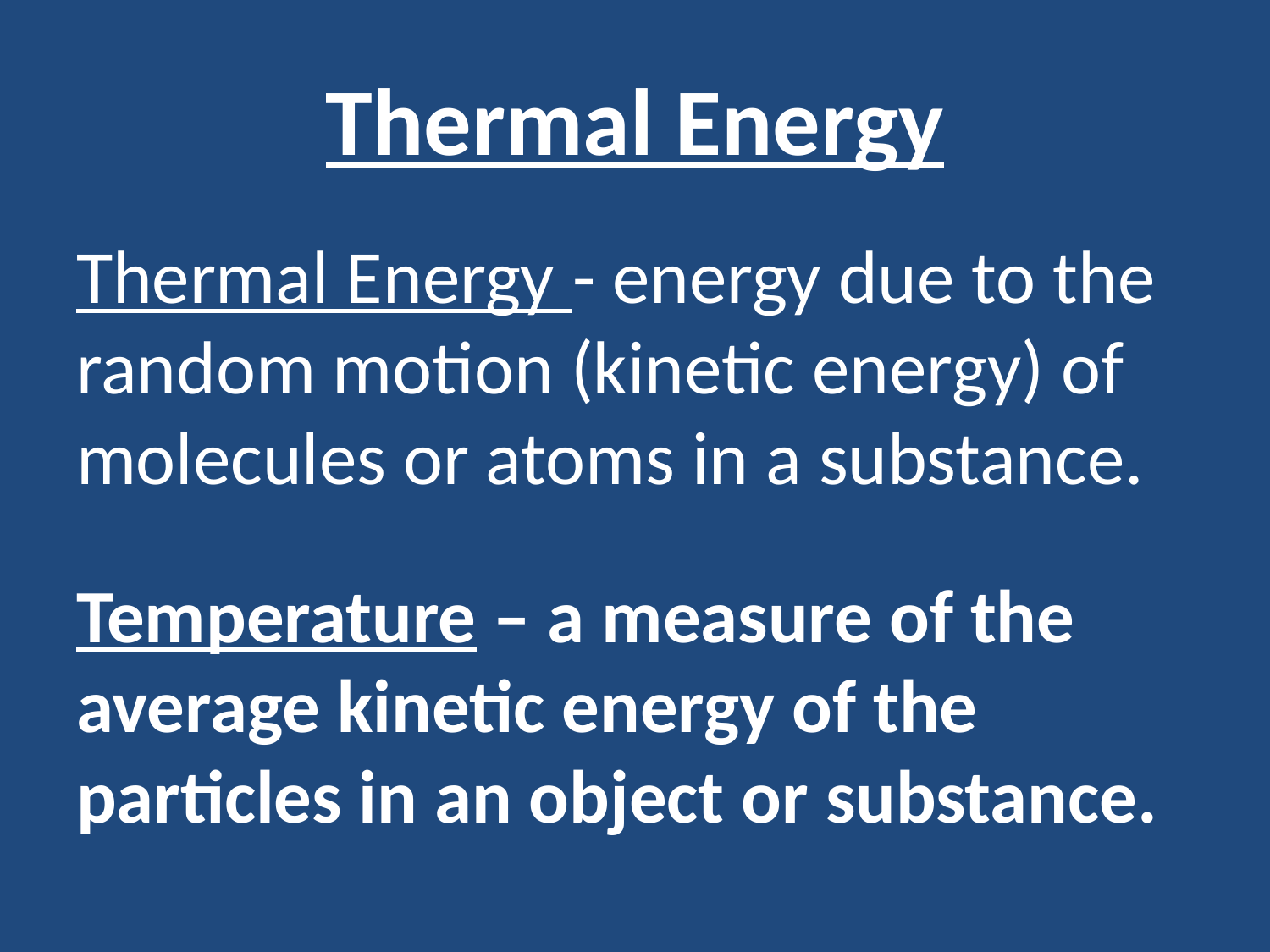

# Thermal Energy
Thermal Energy - energy due to the random motion (kinetic energy) of molecules or atoms in a substance.

Temperature – a measure of the average kinetic energy of the particles in an object or substance.